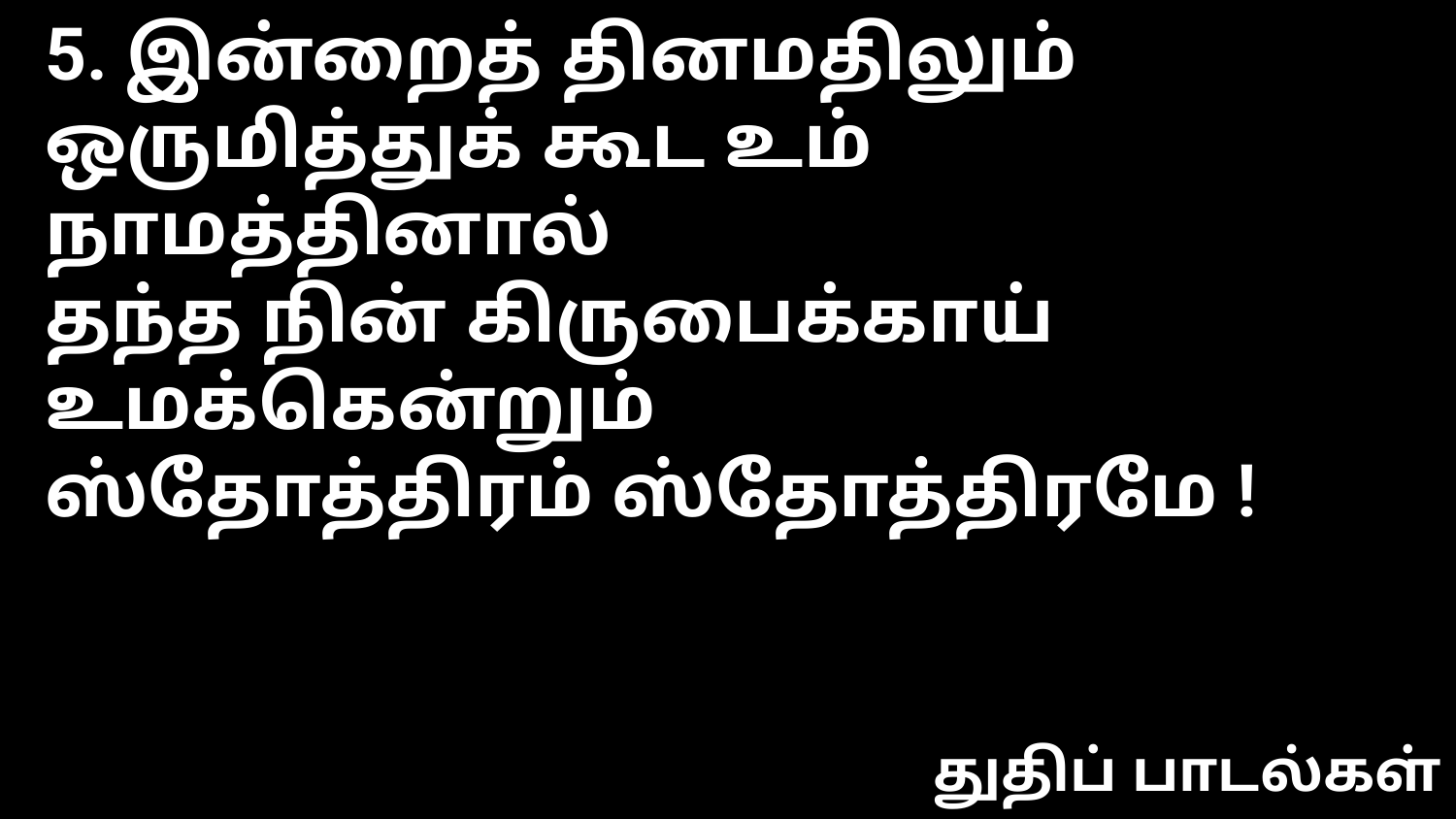

5. இன்றைத் தினமதிலும்
ஒருமித்துக் கூட உம் நாமத்தினால்
தந்த நின் கிருபைக்காய் உமக்கென்றும்
ஸ்தோத்திரம் ஸ்தோத்திரமே !

துதிப் பாடல்கள்